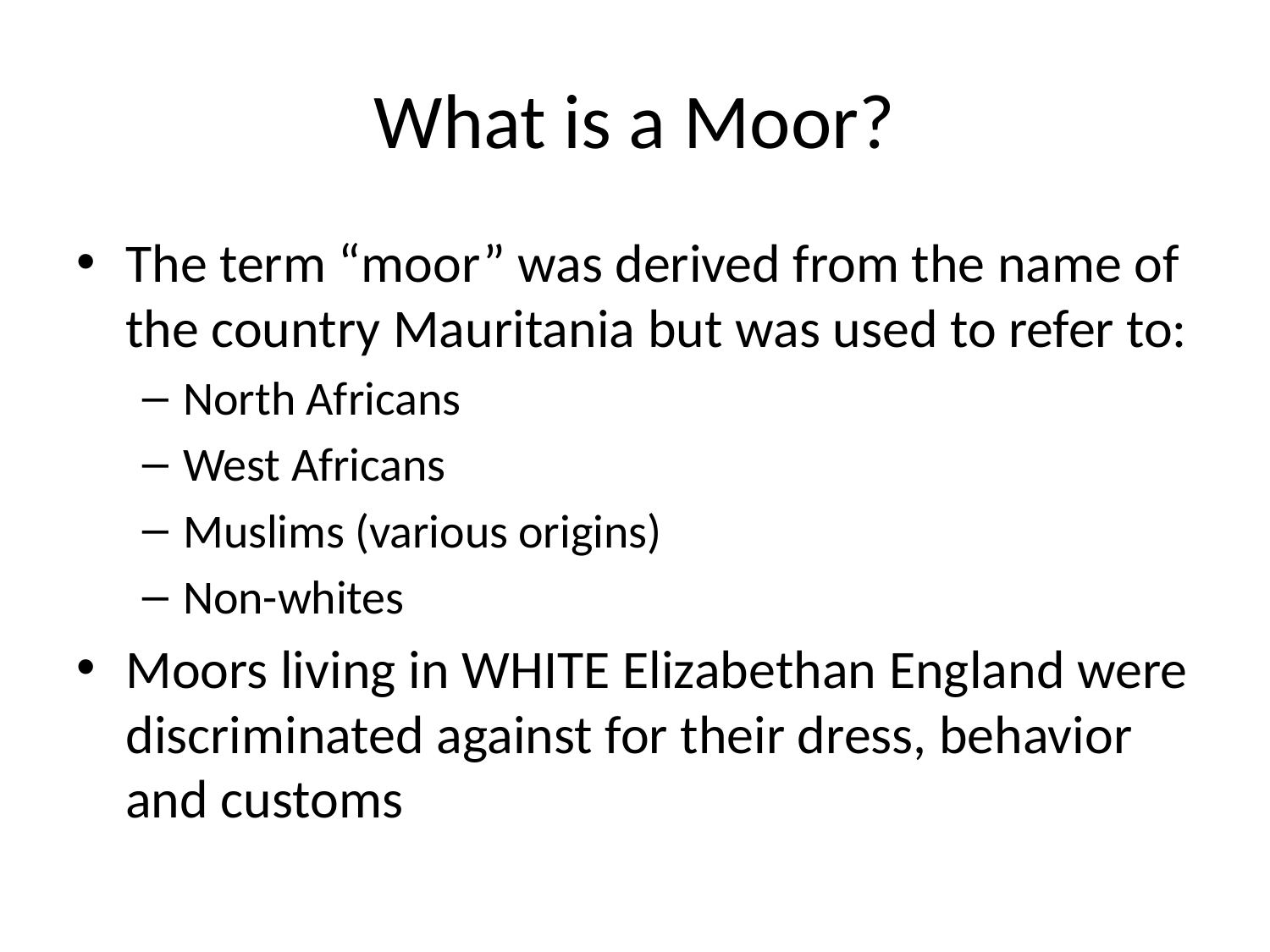

# What is a Moor?
The term “moor” was derived from the name of the country Mauritania but was used to refer to:
North Africans
West Africans
Muslims (various origins)
Non-whites
Moors living in WHITE Elizabethan England were discriminated against for their dress, behavior and customs